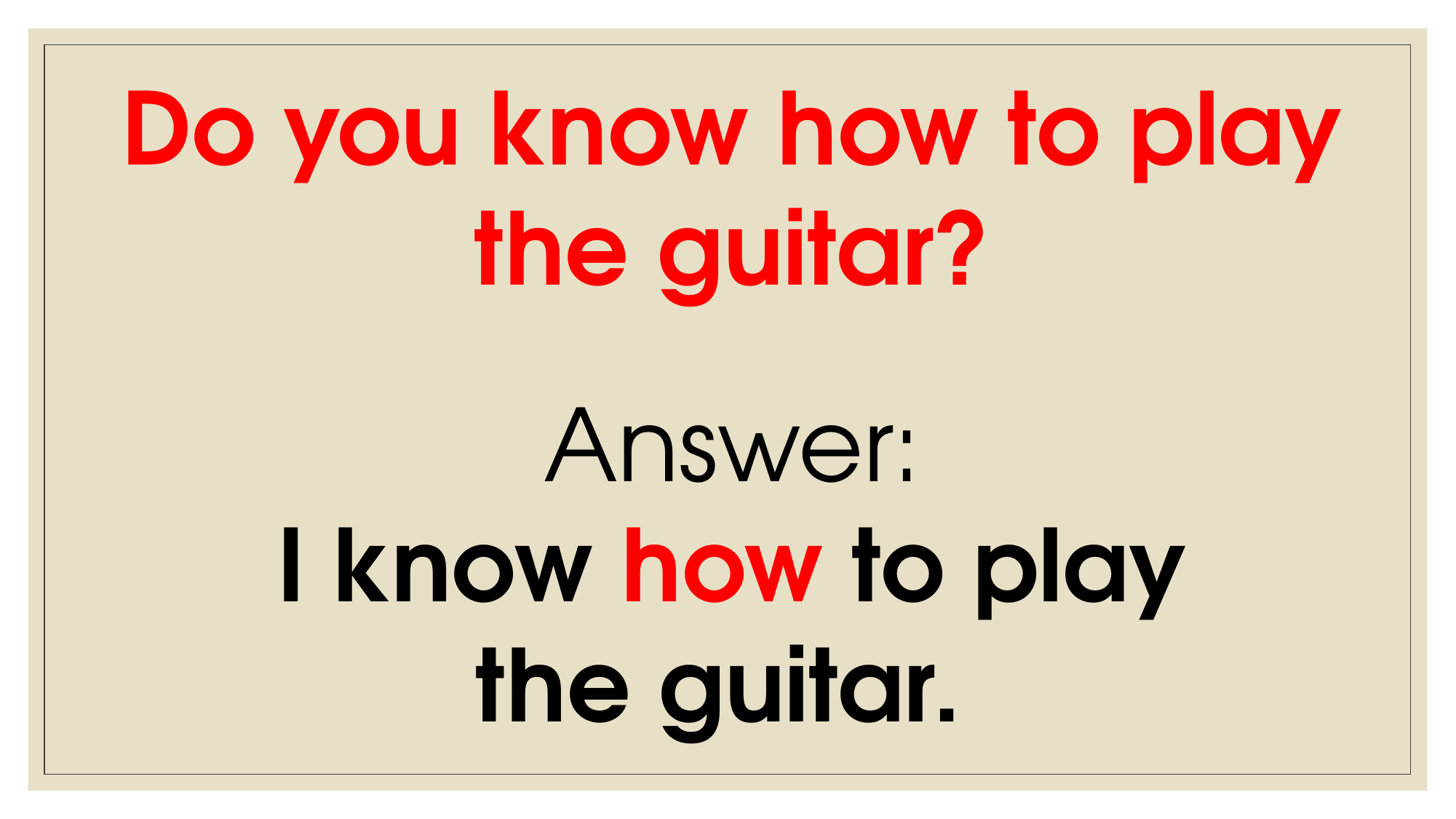

Do you know how to play the guitar?
Answer:
I know how to play
the guitar.